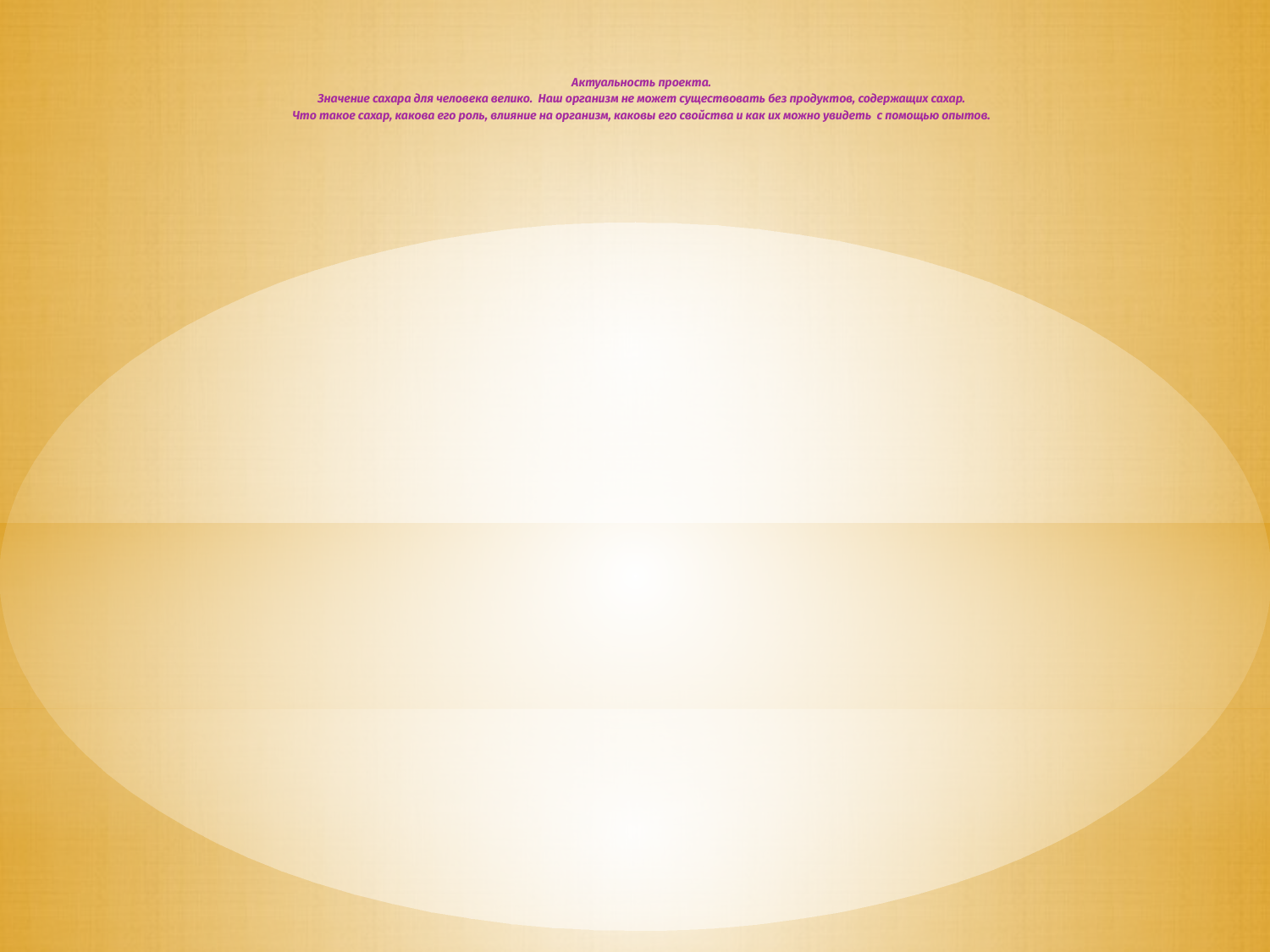

# Актуальность проекта. Значение сахара для человека велико.  Наш организм не может существовать без продуктов, содержащих сахар. Что такое сахар, какова его роль, влияние на организм, каковы его свойства и как их можно увидеть  с помощью опытов.